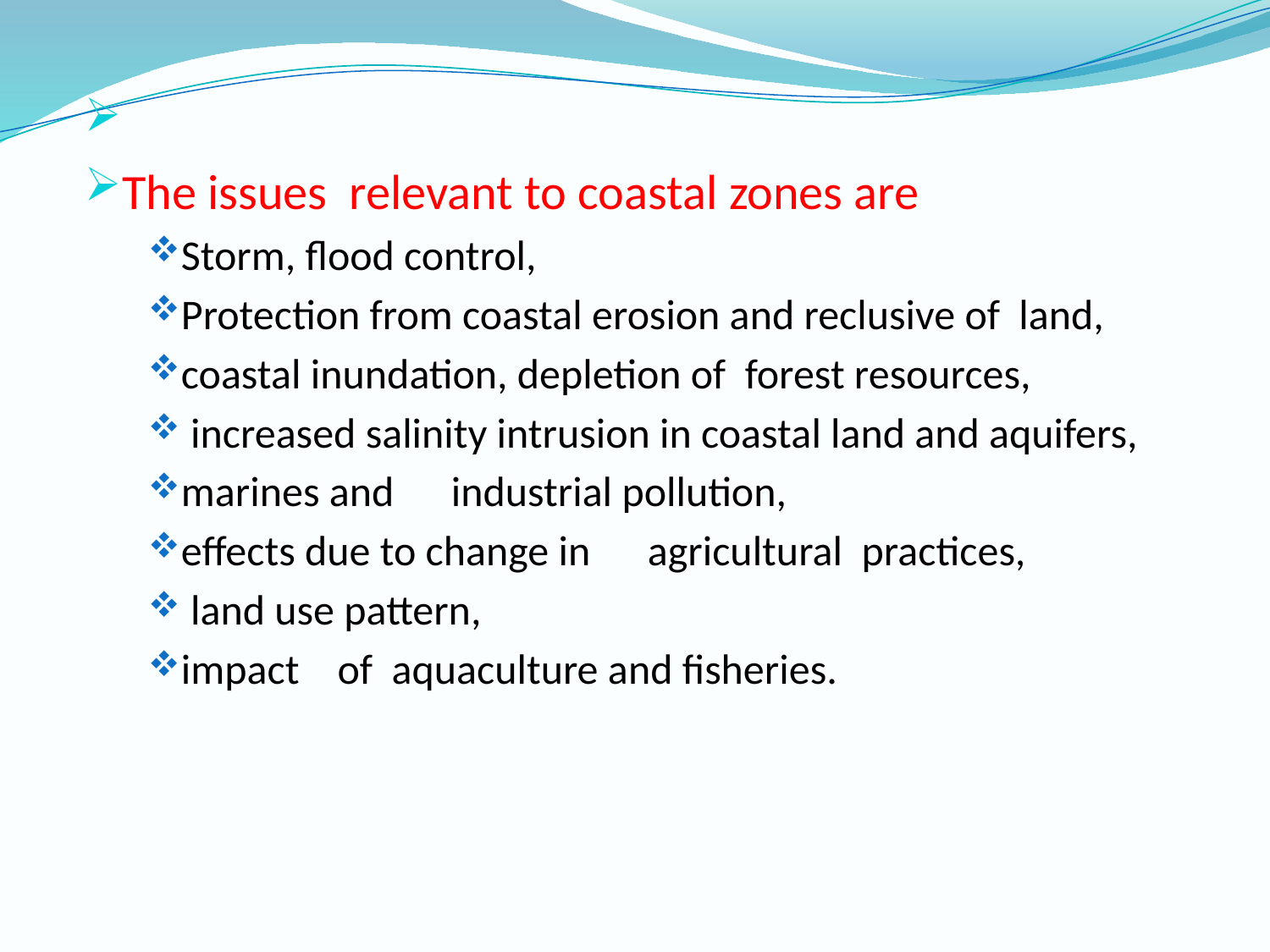

The issues  relevant to coastal zones are
Storm, flood control,
Protection from coastal erosion and reclusive of  land,
coastal inundation, depletion of  forest resources,
 increased salinity intrusion in coastal land and aquifers,
marines and      industrial pollution,
effects due to change in      agricultural  practices,
 land use pattern,
impact    of  aquaculture and fisheries.